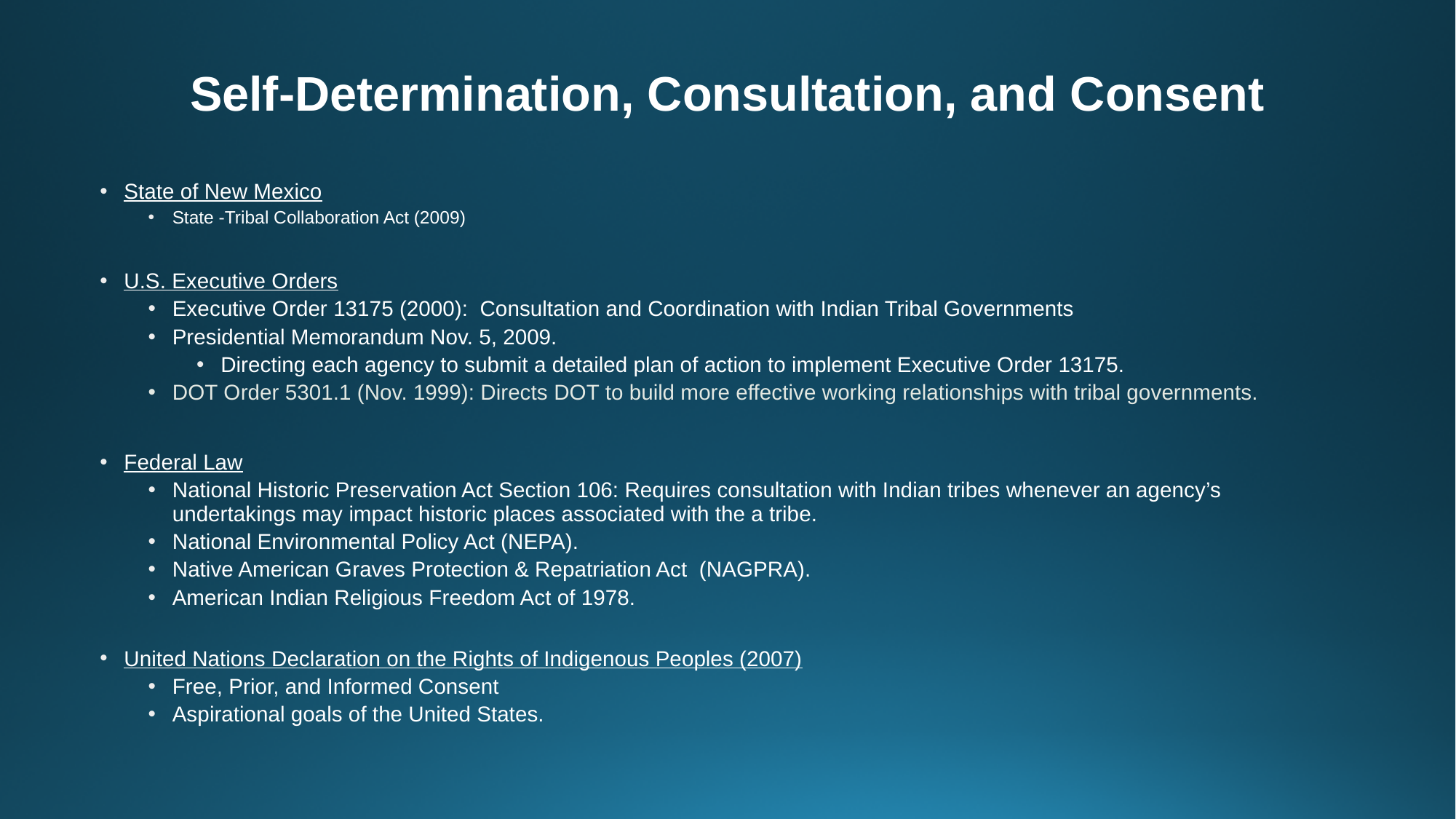

# Self-Determination, Consultation, and Consent
State of New Mexico
State -Tribal Collaboration Act (2009)

U.S. Executive Orders
Executive Order 13175 (2000):  Consultation and Coordination with Indian Tribal Governments
Presidential Memorandum Nov. 5, 2009.
Directing each agency to submit a detailed plan of action to implement Executive Order 13175.
DOT Order 5301.1 (Nov. 1999): Directs DOT to build more effective working relationships with tribal governments.

Federal Law
National Historic Preservation Act Section 106: Requires consultation with Indian tribes whenever an agency’s undertakings may impact historic places associated with the a tribe.
National Environmental Policy Act (NEPA).
Native American Graves Protection & Repatriation Act  (NAGPRA).
American Indian Religious Freedom Act of 1978.

United Nations Declaration on the Rights of Indigenous Peoples (2007)
Free, Prior, and Informed Consent
Aspirational goals of the United States.